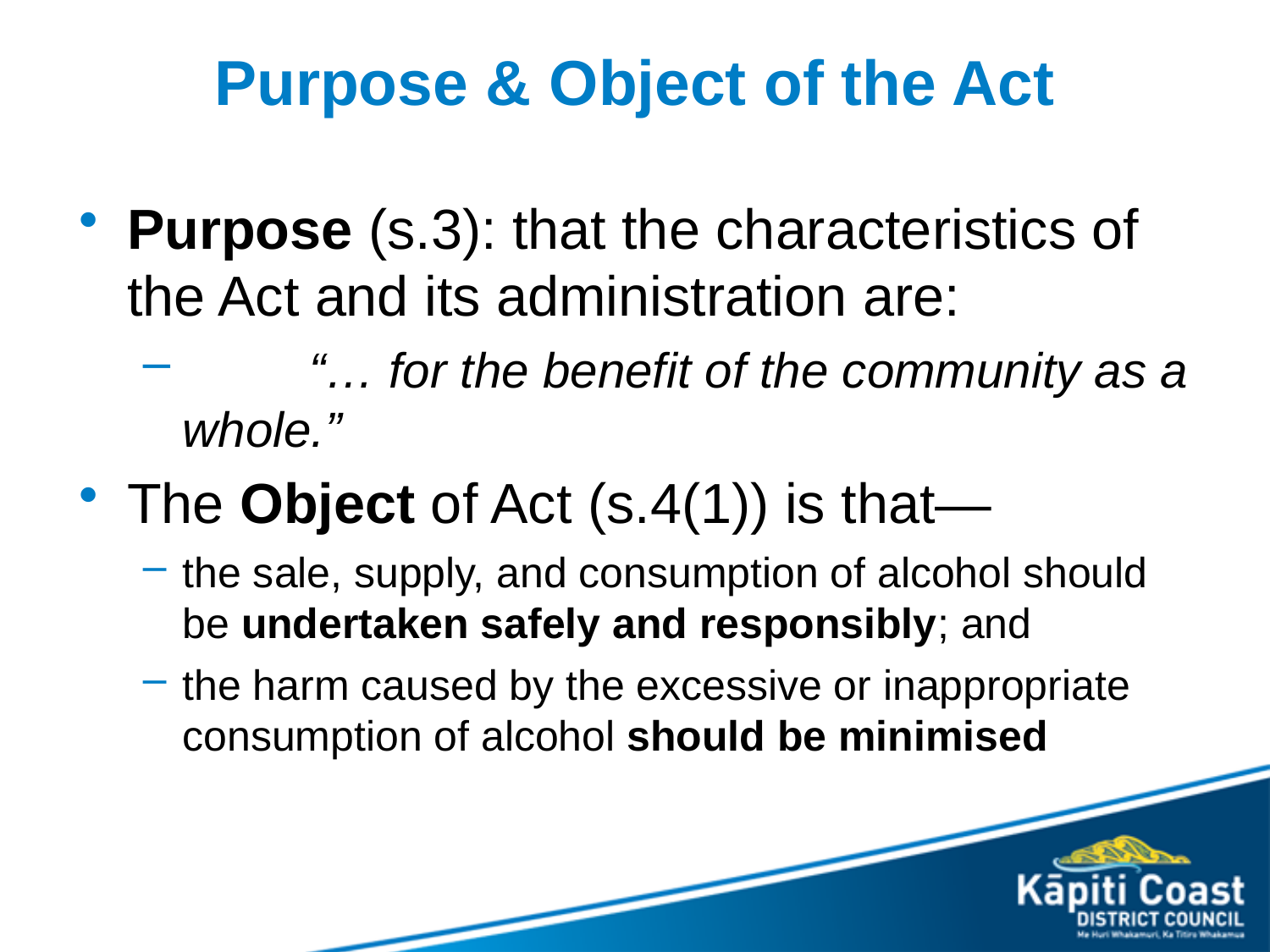

# Purpose & Object of the Act
Purpose (s.3): that the characteristics of the Act and its administration are:
	“… for the benefit of the community as a whole.”
The Object of Act (s.4(1)) is that—
the sale, supply, and consumption of alcohol should be undertaken safely and responsibly; and
the harm caused by the excessive or inappropriate consumption of alcohol should be minimised